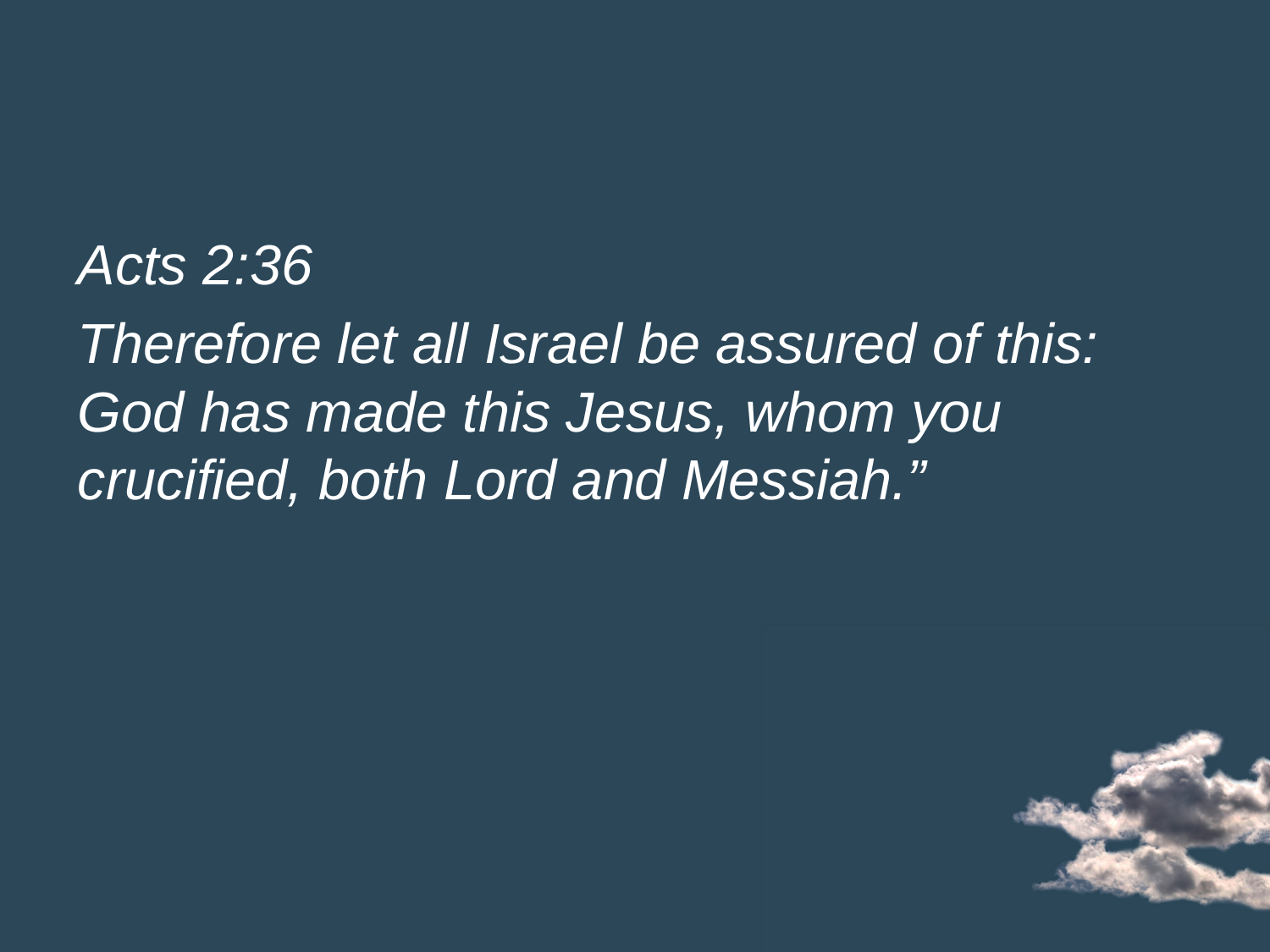

#
Acts 2:36
Therefore let all Israel be assured of this: God has made this Jesus, whom you crucified, both Lord and Messiah.”